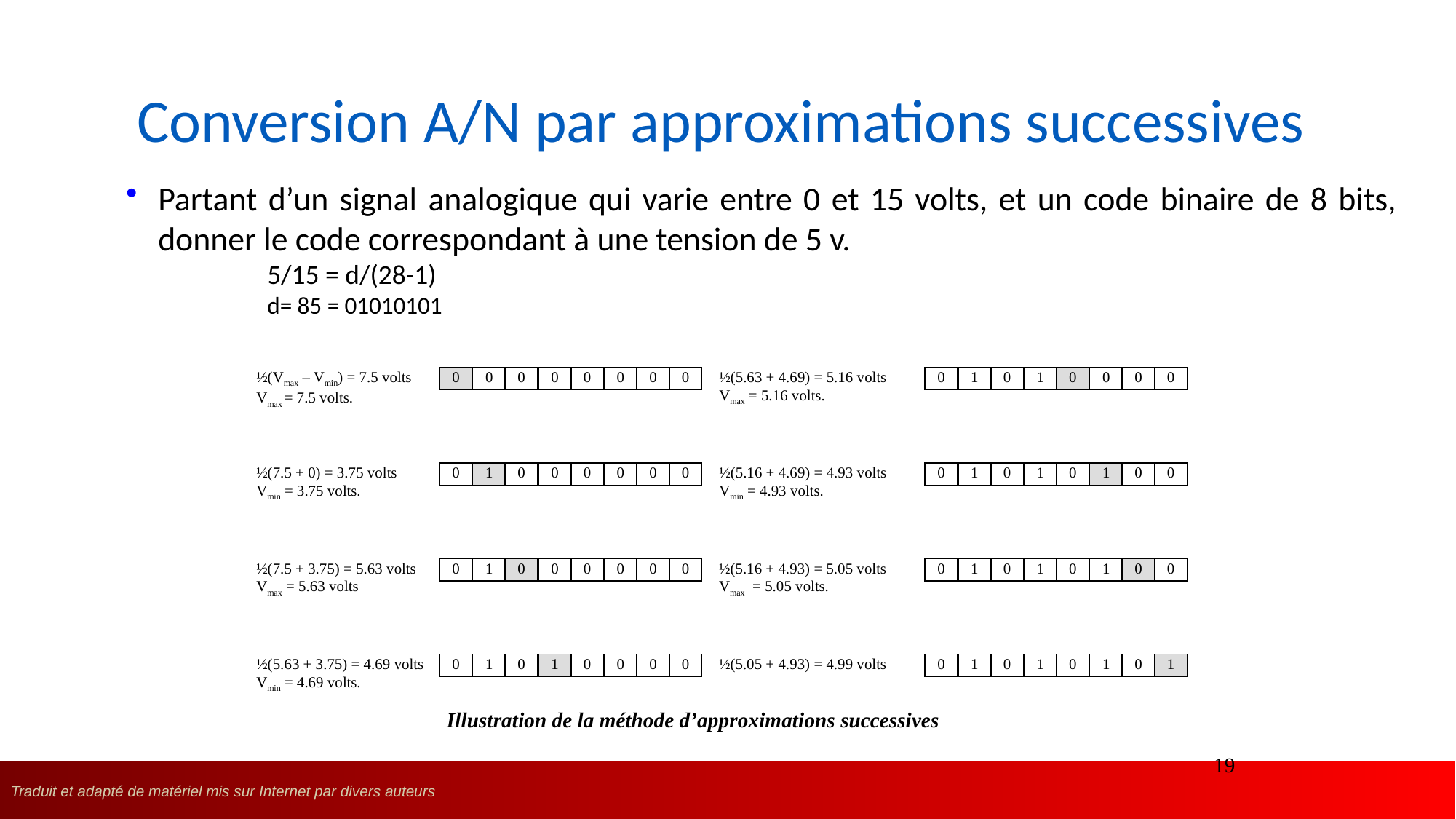

Conversion A/N par approximations successives
Partant d’un signal analogique qui varie entre 0 et 15 volts, et un code binaire de 8 bits, donner le code correspondant à une tension de 5 v.
		5/15 = d/(28-1)
		d= 85 = 01010101
½(Vmax – Vmin) = 7.5 volts
Vmax = 7.5 volts.

0
0
0
0
0
0
0
0
½(5.63 + 4.69) = 5.16 volts
Vmax = 5.16 volts.

0
1
0
1
0
0
0
0
½(7.5 + 0) = 3.75 volts
Vmin = 3.75 volts.

0
1
0
0
0
0
0
0
½(5.16 + 4.69) = 4.93 volts
Vmin = 4.93 volts.

0
1
0
1
0
1
0
0
½(7.5 + 3.75) = 5.63 volts
Vmax = 5.63 volts

0
1
0
0
0
0
0
0
½(5.16 + 4.93) = 5.05 volts
Vmax  = 5.05 volts.

0
1
0
1
0
1
0
0
½(5.63 + 3.75) = 4.69 volts
Vmin = 4.69 volts.

0
1
0
1
0
0
0
0
½(5.05 + 4.93) = 4.99 volts
0
1
0
1
0
1
0
1
Illustration de la méthode d’approximations successives
19